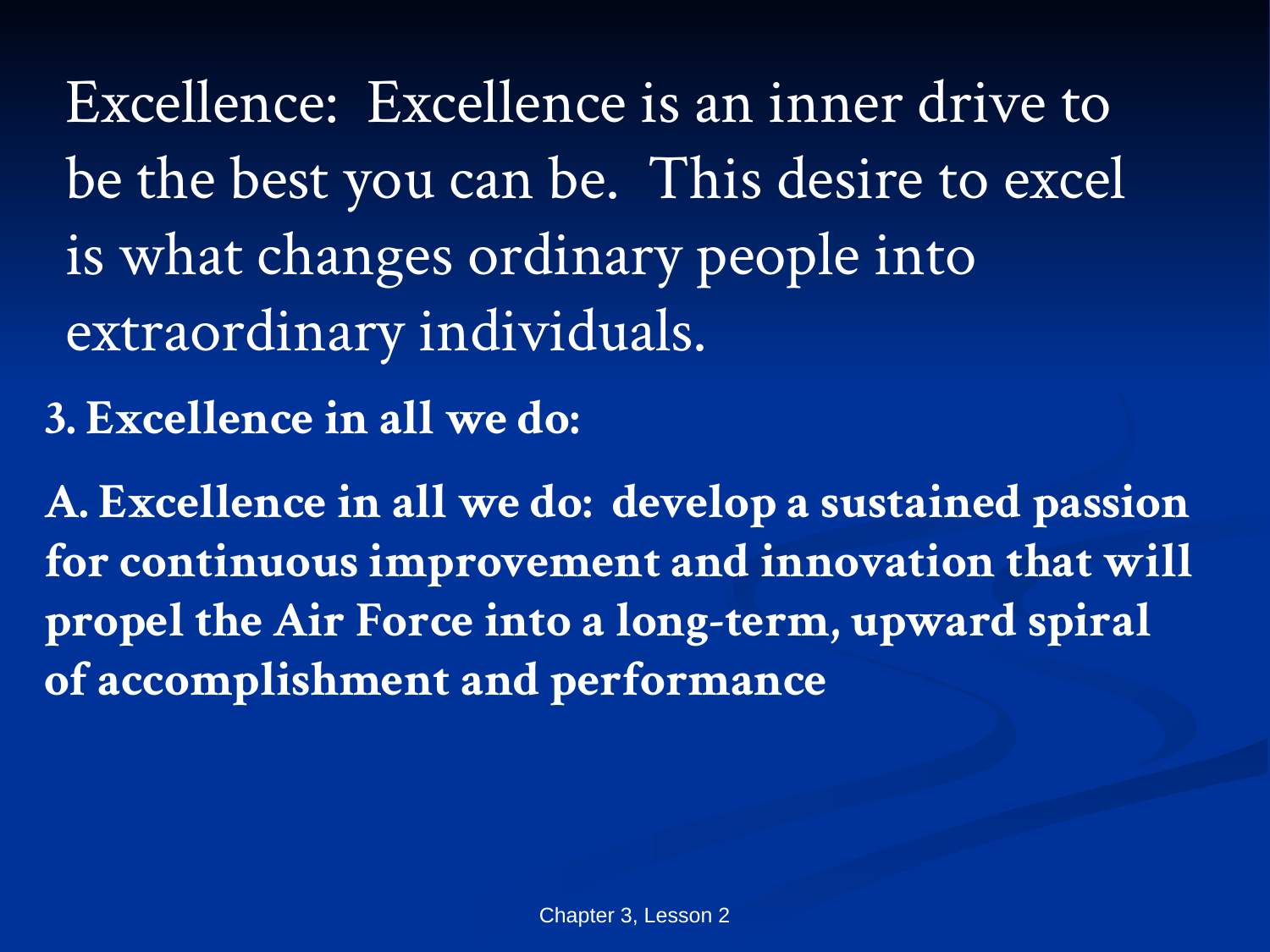

Excellence:  Excellence is an inner drive to be the best you can be.  This desire to excel is what changes ordinary people into extraordinary individuals.
3. Excellence in all we do:
A. Excellence in all we do:  develop a sustained passion for continuous improvement and innovation that will propel the Air Force into a long-term, upward spiral of accomplishment and performance
Chapter 3, Lesson 2